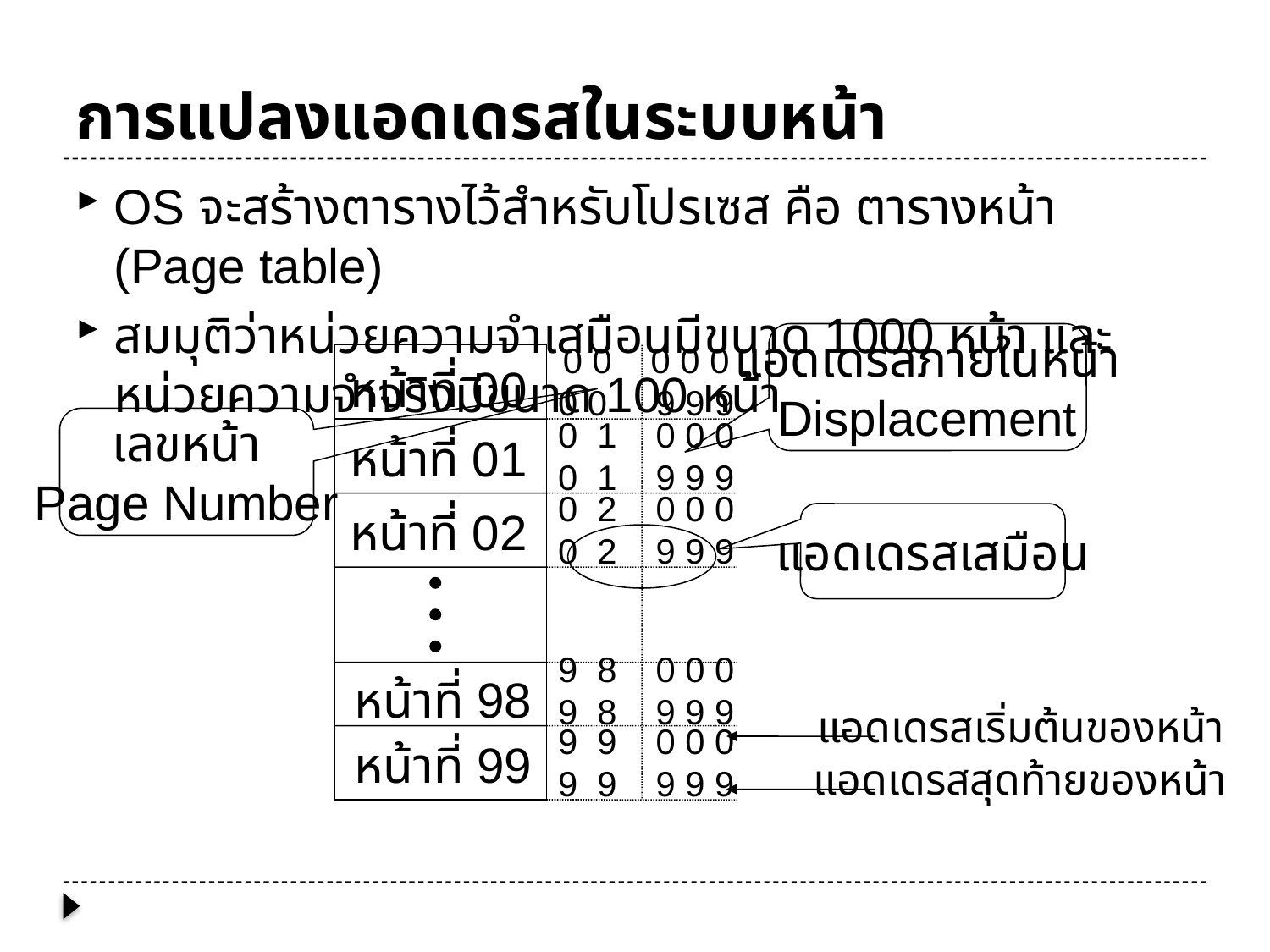

# การแปลงแอดเดรสในระบบหน้า
OS จะสร้างตารางไว้สำหรับโปรเซส คือ ตารางหน้า (Page table)
สมมุติว่าหน่วยความจำเสมือนมีขนาด 1000 หน้า และหน่วยความจำจริงมีขนาด 100 หน้า

แอดเดรสภายในหน้า
Displacement
0 0    0 0 0
0 0     9 9 9

หน้าที่ 00
0  1    0 0 0
0  1    9 9 9

หน้าที่ 01
0  2    0 0 0
0  2    9 9 9

หน้าที่ 02

9  8    0 0 0
9  8    9 9 9

หน้าที่ 98

9  9    0 0 0
9  9    9 9 9

หน้าที่ 99

เลขหน้า
Page Number
แอดเดรสเสมือน
แอดเดรสเริ่มต้นของหน้า

แอดเดรสสุดท้ายของหน้า